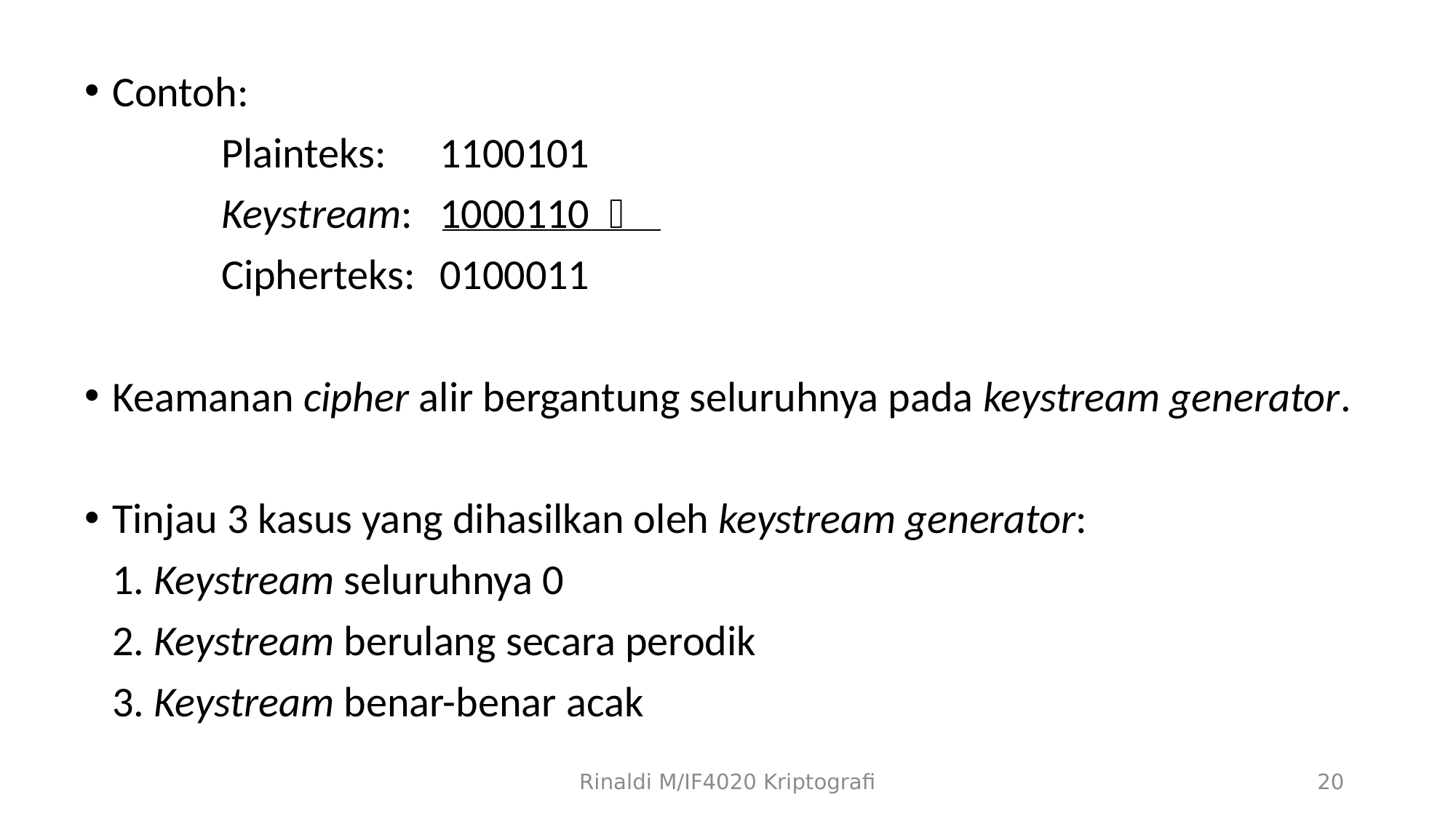

Contoh:
		Plainteks: 	1100101
		Keystream:	1000110  ⊕
		Cipherteks:	0100011

Keamanan cipher alir bergantung seluruhnya pada keystream generator.

Tinjau 3 kasus yang dihasilkan oleh keystream generator:
	1. Keystream seluruhnya 0
	2. Keystream berulang secara perodik
	3. Keystream benar-benar acak
Rinaldi M/IF4020 Kriptografi
20